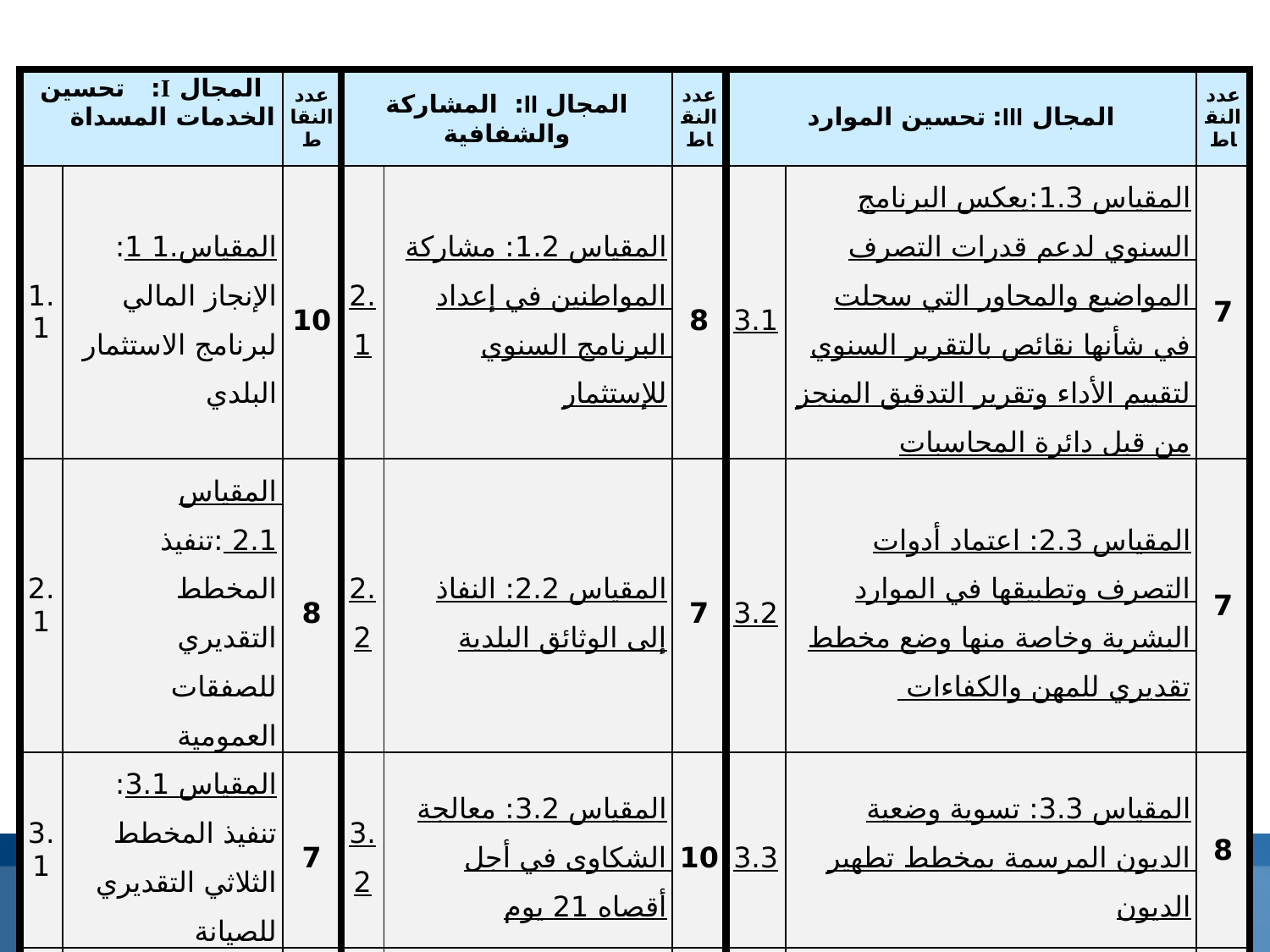

| المجال I: تحسين الخدمات المسداة |  | عدد النقاط | المجال II: المشاركة والشفافية |  | عدد النقاط | المجال III: تحسين الموارد |  | عدد النقاط |
| --- | --- | --- | --- | --- | --- | --- | --- | --- |
| 1.1 | المقياس.1 1: الإنجاز المالي لبرنامج الاستثمار البلدي | 10 | 2.1 | المقياس 1.2: مشاركة المواطنين في إعداد البرنامج السنوي للإستثمار | 8 | 3.1 | المقياس 1.3:يعكس البرنامج السنوي لدعم قدرات التصرف المواضيع والمحاور التي سجلت في شأنها نقائص بالتقرير السنوي لتقييم الأداء وتقرير التدقيق المنجز من قبل دائرة المحاسبات | 7 |
| 2.1 | المقياس 2.1 :تنفيذ المخطط التقديري للصفقات العمومية | 8 | 2.2 | المقياس 2.2: النفاذ إلى الوثائق البلدية | 7 | 3.2 | المقياس 2.3: اعتماد أدوات التصرف وتطبيقها في الموارد البشرية وخاصة منها وضع مخطط تقديري للمهن والكفاءات | 7 |
| 3.1 | المقياس 3.1: تنفيذ المخطط الثلاثي التقديري للصيانة | 7 | 3.2 | المقياس 3.2: معالجة الشكاوى في أجل أقصاه 21 يوم | 10 | 3.3 | المقياس 3.3: تسوية وضعية الديون المرسمة بمخطط تطهير الديون | 8 |
| 4.1 | المقياس 4.1: مجهود البلدية في مجال النظافة | 9 | 4.2 | المقياس 4.2: احترام تطبيق الإجراءات البيئية والاجتماعية | 9 | 4.3 | المقياس 4.3: تطور الموارد الذاتية المستخلصة | 10 |
| العدد الأقصى |  | 34 | العدد الأقصى |  | 34 | العدد الأقصى |  | 32 |
53